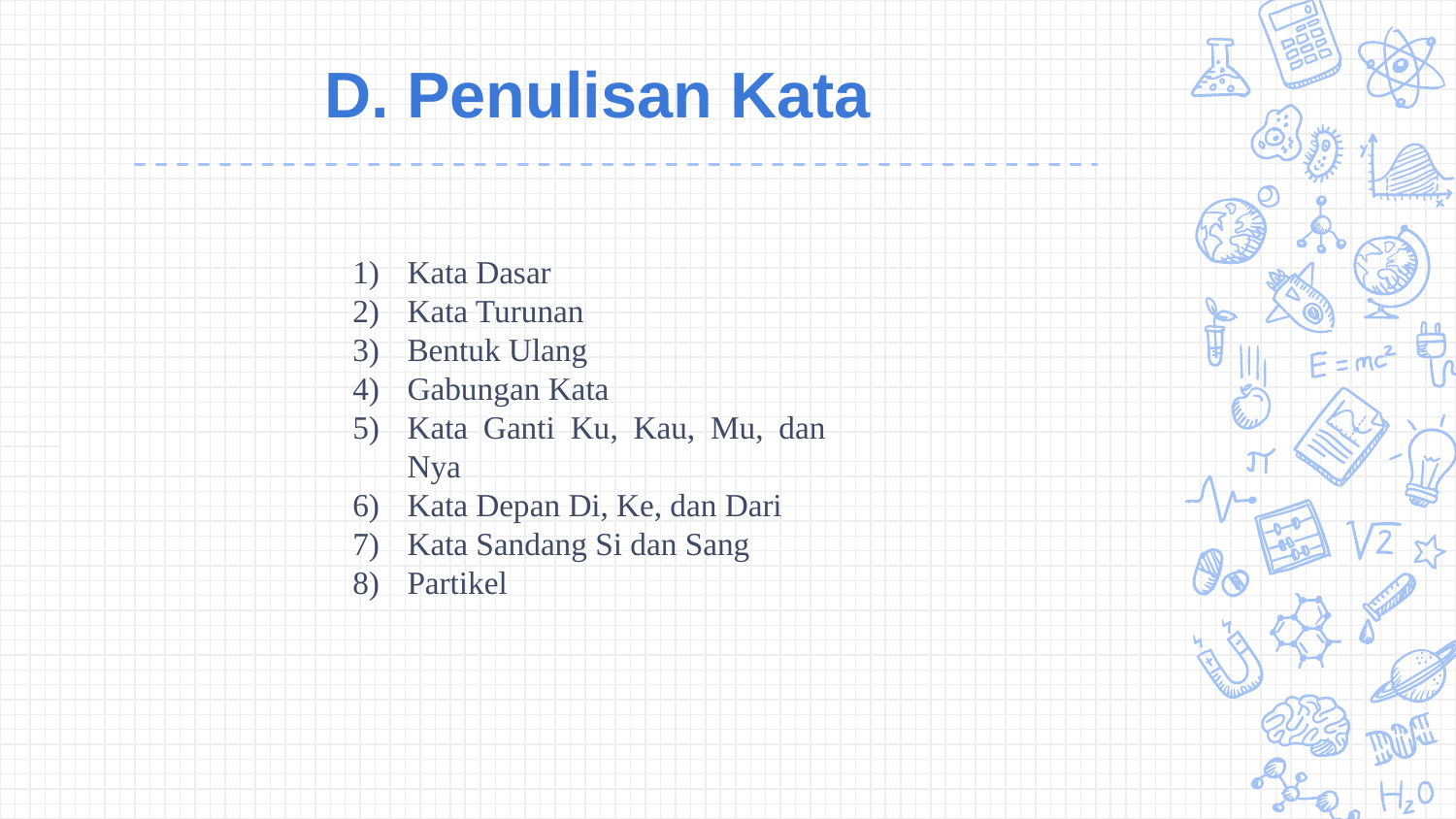

# D. Penulisan Kata
Kata Dasar
Kata Turunan
Bentuk Ulang
Gabungan Kata
Kata Ganti Ku, Kau, Mu, dan Nya
Kata Depan Di, Ke, dan Dari
Kata Sandang Si dan Sang
Partikel